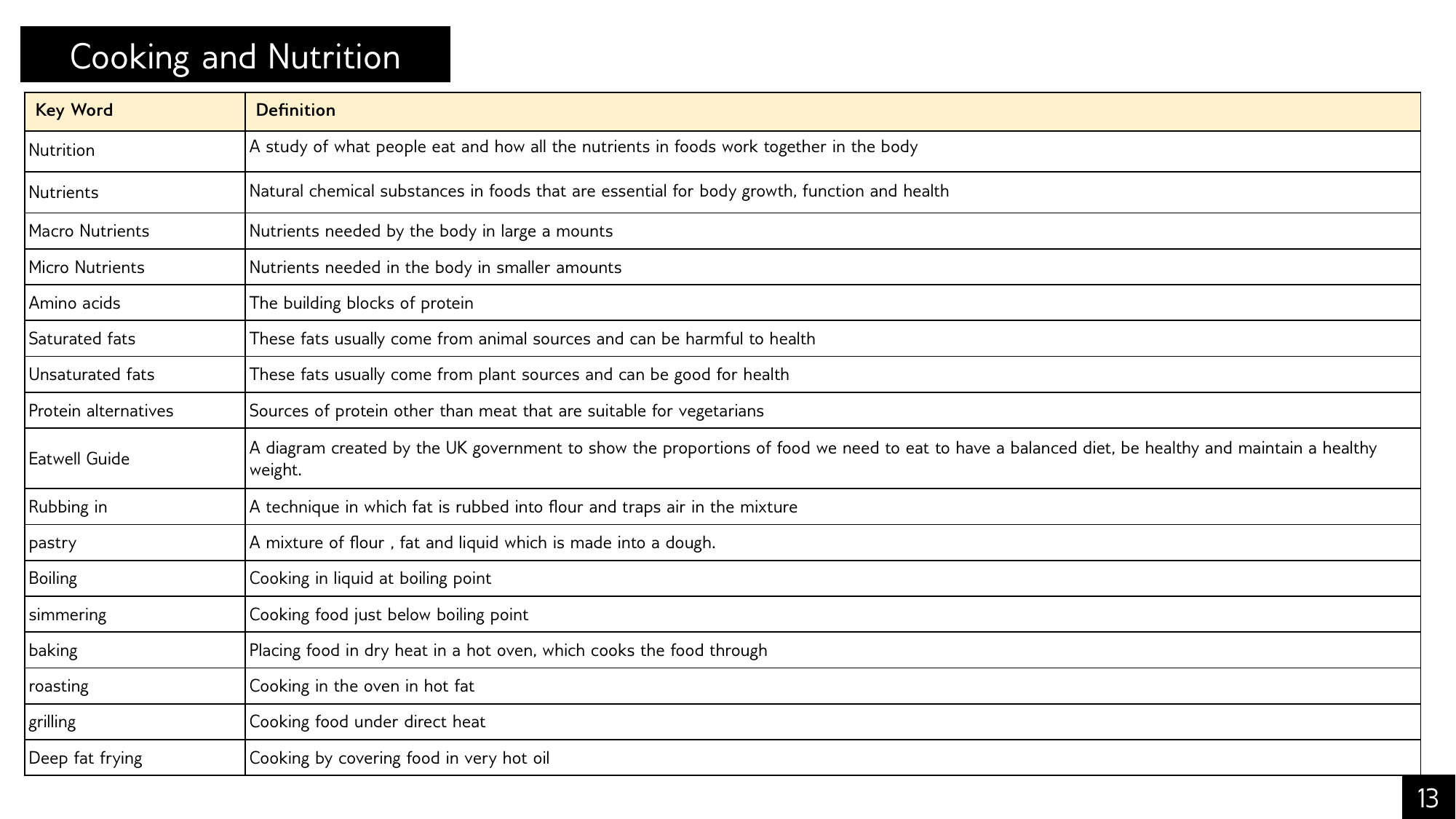

Cooking and Nutrition
| Key Word | Definition |
| --- | --- |
| Nutrition | A study of what people eat and how all the nutrients in foods work together in the body |
| Nutrients | Natural chemical substances in foods that are essential for body growth, function and health |
| Macro Nutrients | Nutrients needed by the body in large a mounts |
| Micro Nutrients | Nutrients needed in the body in smaller amounts |
| Amino acids | The building blocks of protein |
| Saturated fats | These fats usually come from animal sources and can be harmful to health |
| Unsaturated fats | These fats usually come from plant sources and can be good for health |
| Protein alternatives | Sources of protein other than meat that are suitable for vegetarians |
| Eatwell Guide | A diagram created by the UK government to show the proportions of food we need to eat to have a balanced diet, be healthy and maintain a healthy weight. |
| Rubbing in | A technique in which fat is rubbed into flour and traps air in the mixture |
| pastry | A mixture of flour , fat and liquid which is made into a dough. |
| Boiling | Cooking in liquid at boiling point |
| simmering | Cooking food just below boiling point |
| baking | Placing food in dry heat in a hot oven, which cooks the food through |
| roasting | Cooking in the oven in hot fat |
| grilling | Cooking food under direct heat |
| Deep fat frying | Cooking by covering food in very hot oil |
13